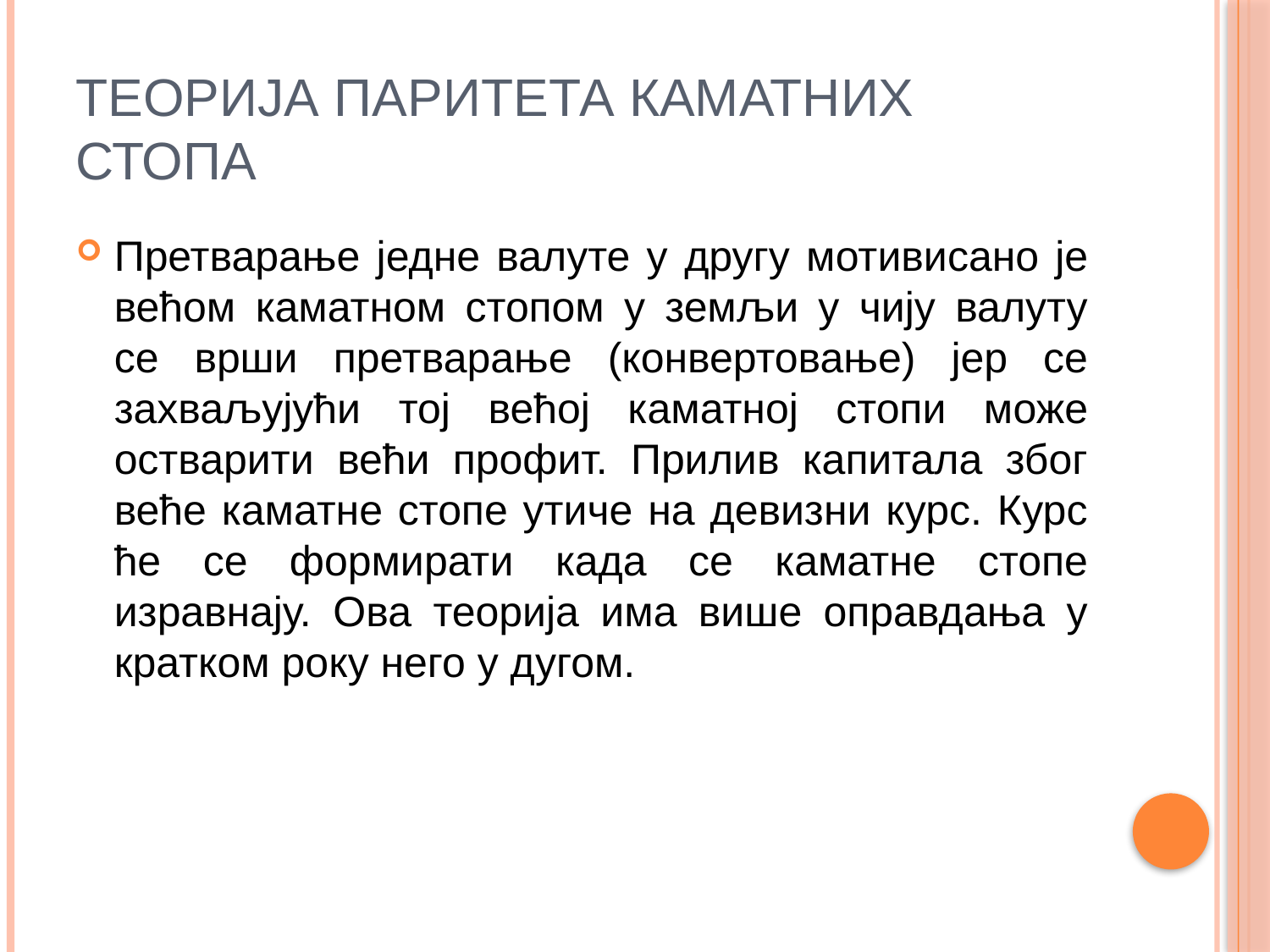

# Теорија паритета каматних стопа
Претварање једне валуте у другу мотивисано је већом каматном стопом у земљи у чију валуту се врши претварање (конвертовање) јер се захваљујући тој већој каматној стопи може остварити већи профит. Прилив капитала због веће каматне стопе утиче на девизни курс. Курс ће се формирати када се каматне стопе изравнају. Ова теорија има више оправдања у кратком року него у дугом.